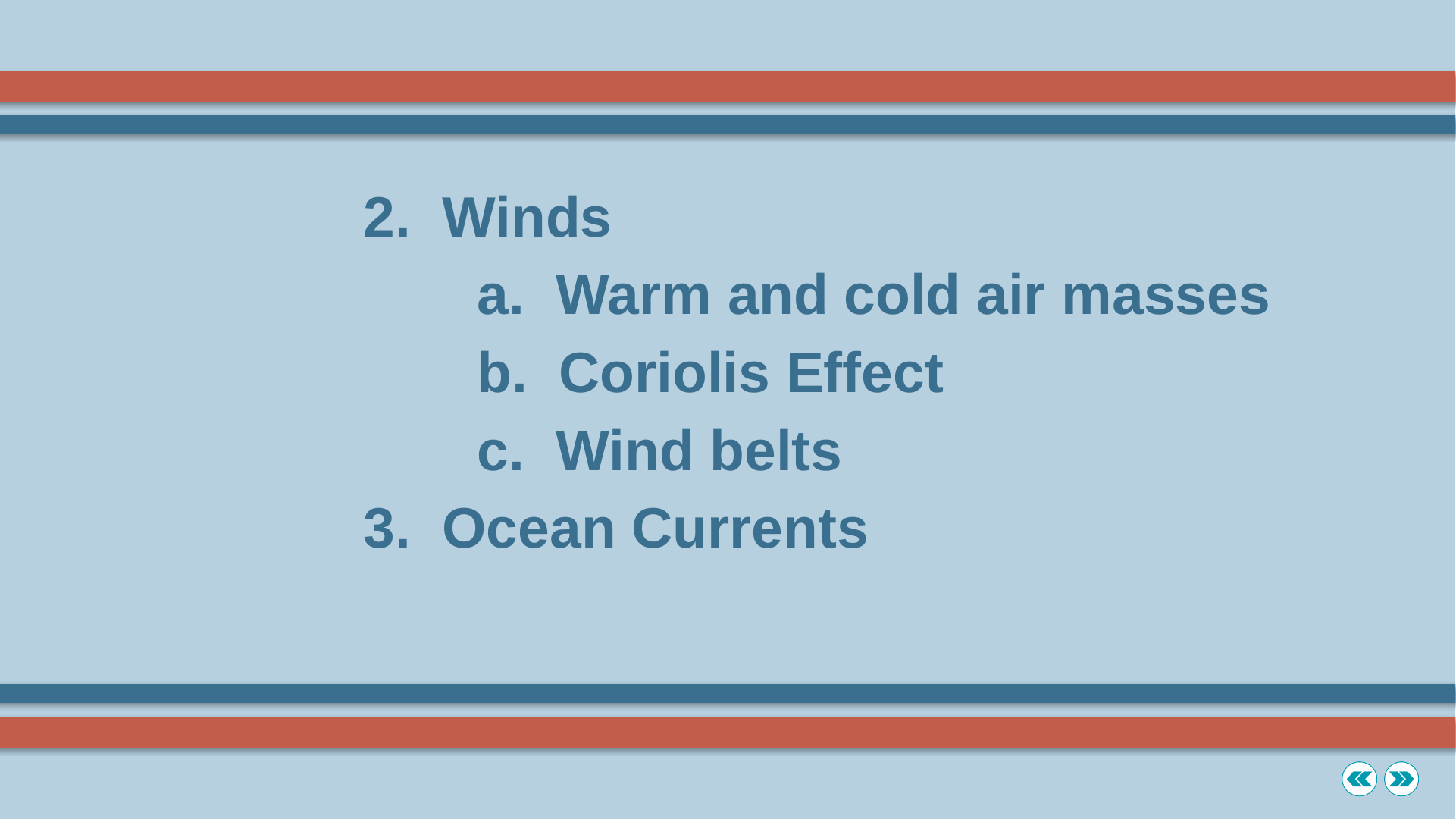

2.  Winds
			a.  Warm and cold air masses
			b.  Coriolis Effect
			c.  Wind belts
		3.  Ocean Currents